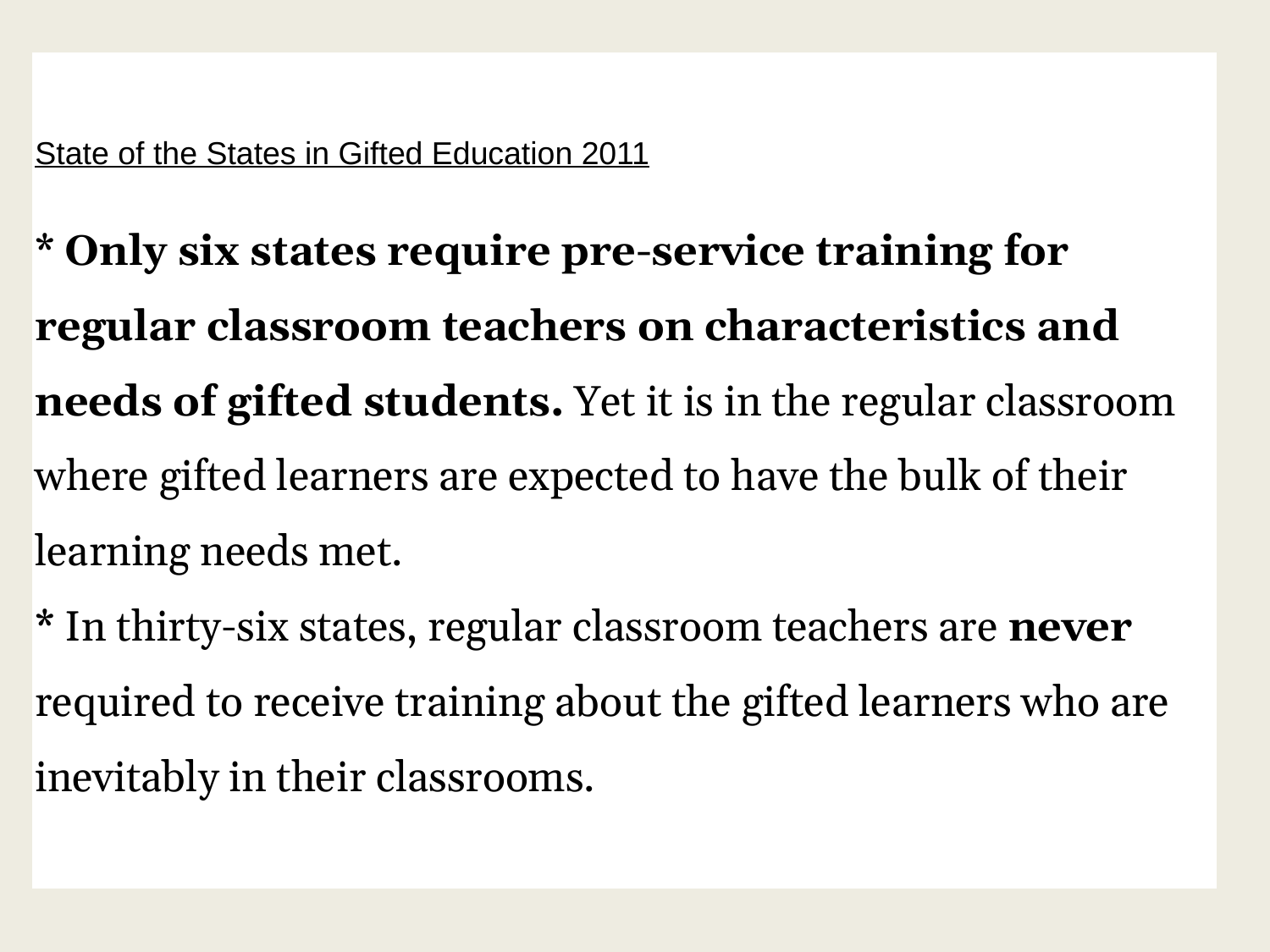

#
| State of the States in Gifted Education 2011 \* Only six states require pre-service training for regular classroom teachers on characteristics and needs of gifted students. Yet it is in the regular classroom where gifted learners are expected to have the bulk of their learning needs met. \* In thirty-six states, regular classroom teachers are never required to receive training about the gifted learners who are inevitably in their classrooms. |
| --- |